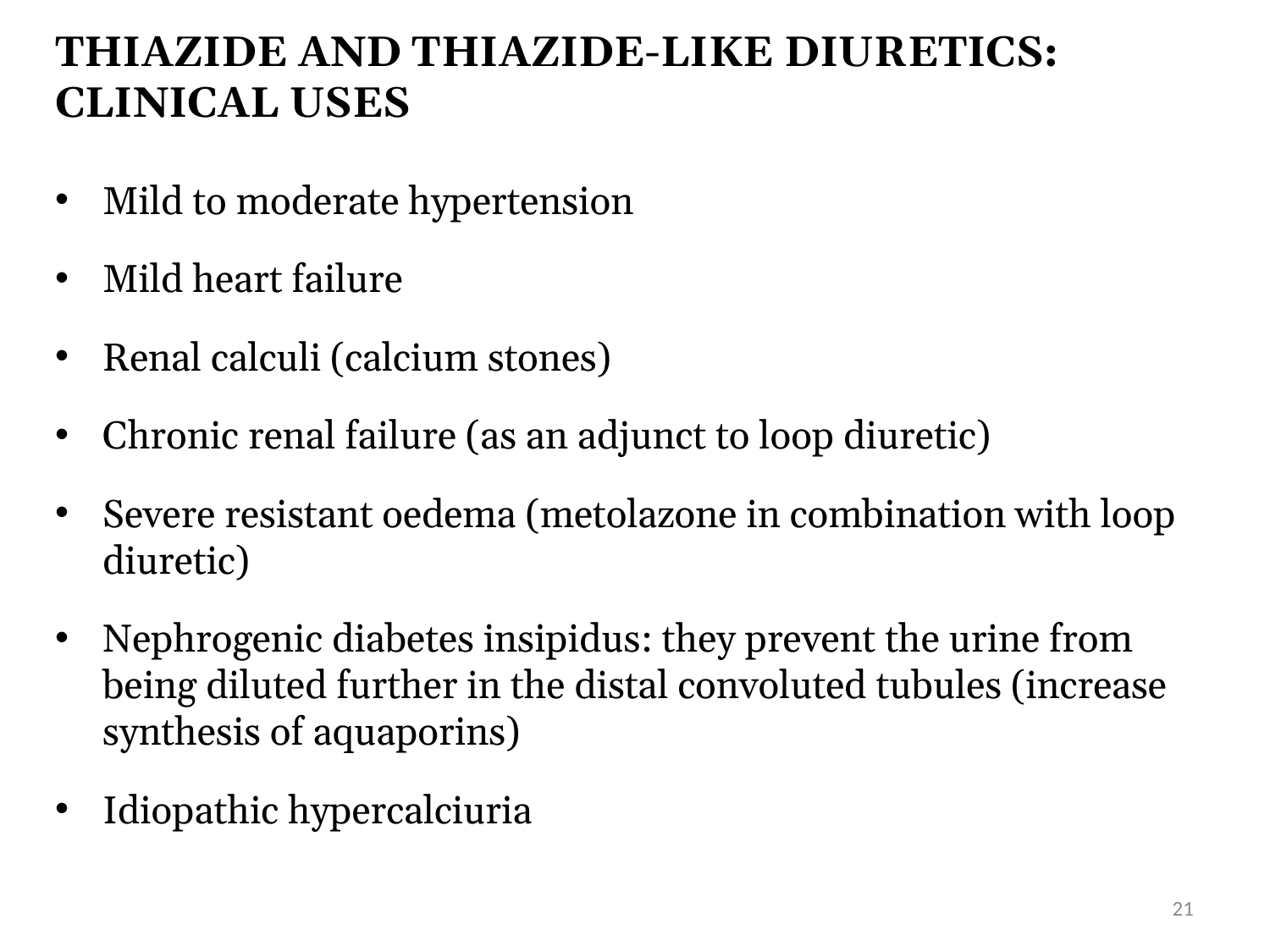

Thiazide and thiazide-like diuretics: CLINICAL USES
Mild to moderate hypertension
Mild heart failure
Renal calculi (calcium stones)
Chronic renal failure (as an adjunct to loop diuretic)
Severe resistant oedema (metolazone in combination with loop diuretic)
Nephrogenic diabetes insipidus: they prevent the urine from being diluted further in the distal convoluted tubules (increase synthesis of aquaporins)
Idiopathic hypercalciuria
21